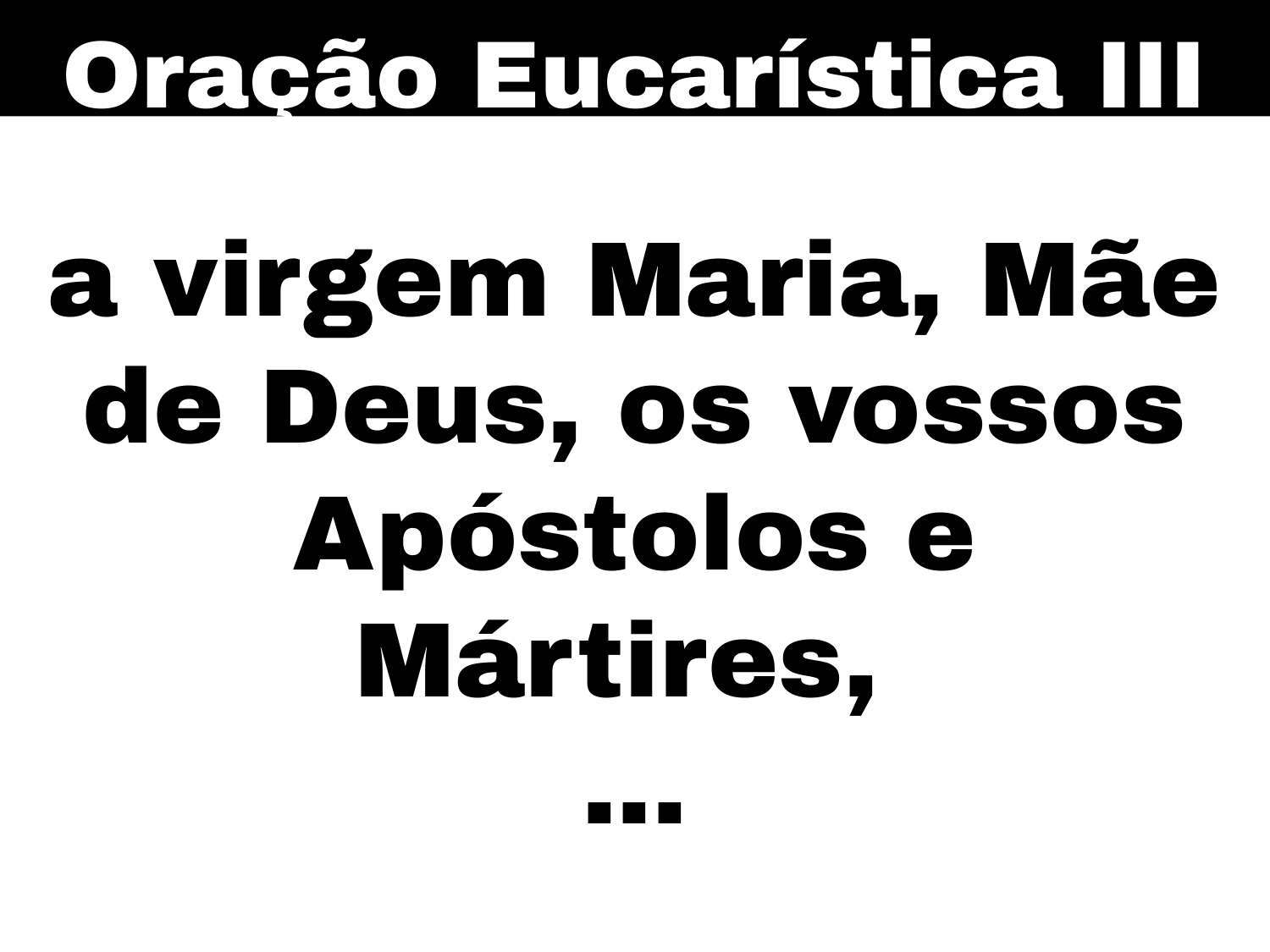

Oração Eucarística III
a virgem Maria, Mãe de Deus, os vossos Apóstolos e Mártires,
...